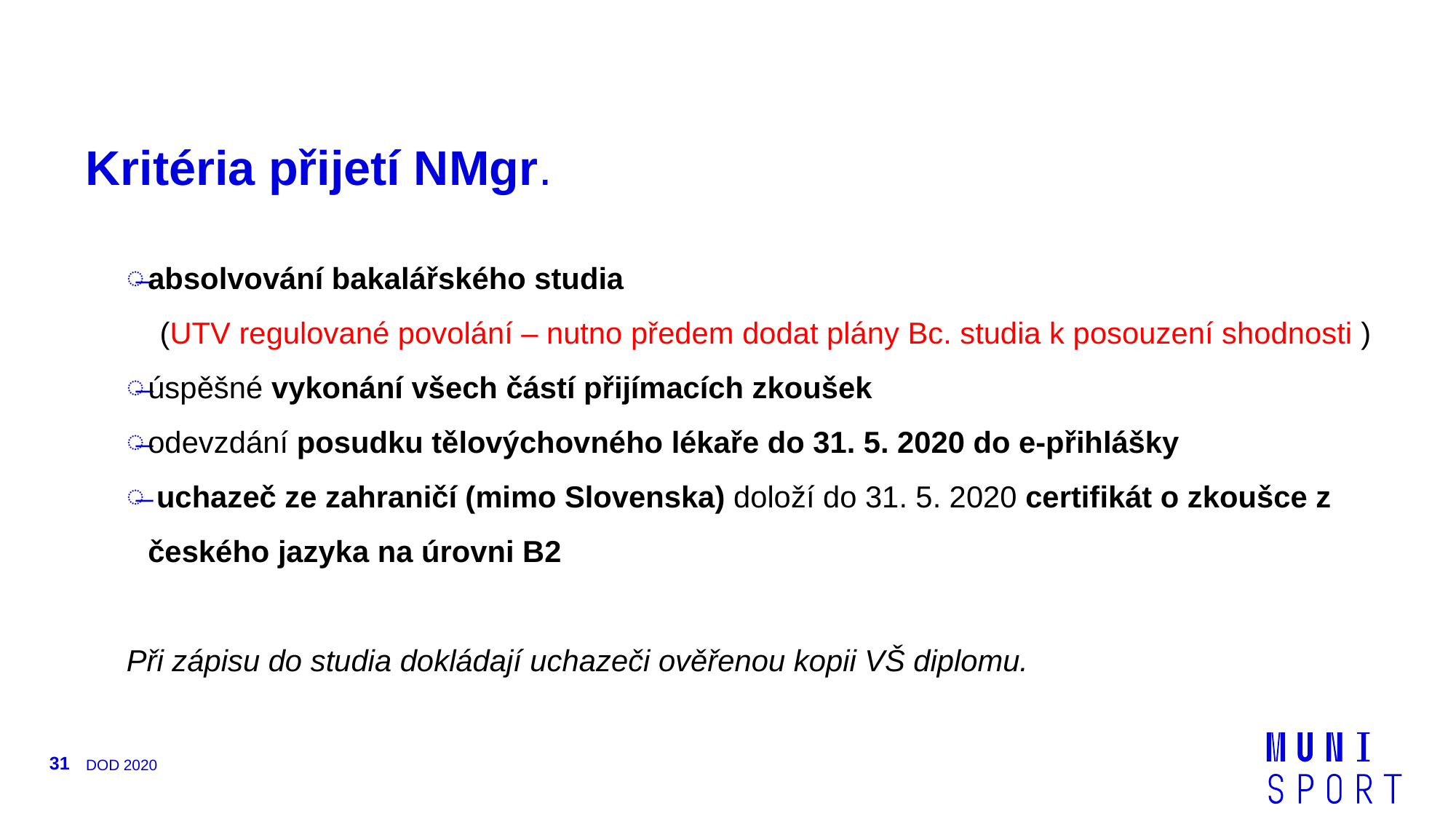

#
Kritéria přijetí NMgr.
absolvování bakalářského studia
     (UTV regulované povolání – nutno předem dodat plány Bc. studia k posouzení shodnosti )
úspěšné vykonání všech částí přijímacích zkoušek
odevzdání posudku tělovýchovného lékaře do 31. 5. 2020 do e-přihlášky
 uchazeč ze zahraničí (mimo Slovenska) doloží do 31. 5. 2020 certifikát o zkoušce z českého jazyka na úrovni B2

Při zápisu do studia dokládají uchazeči ověřenou kopii VŠ diplomu.

31
DOD 2020